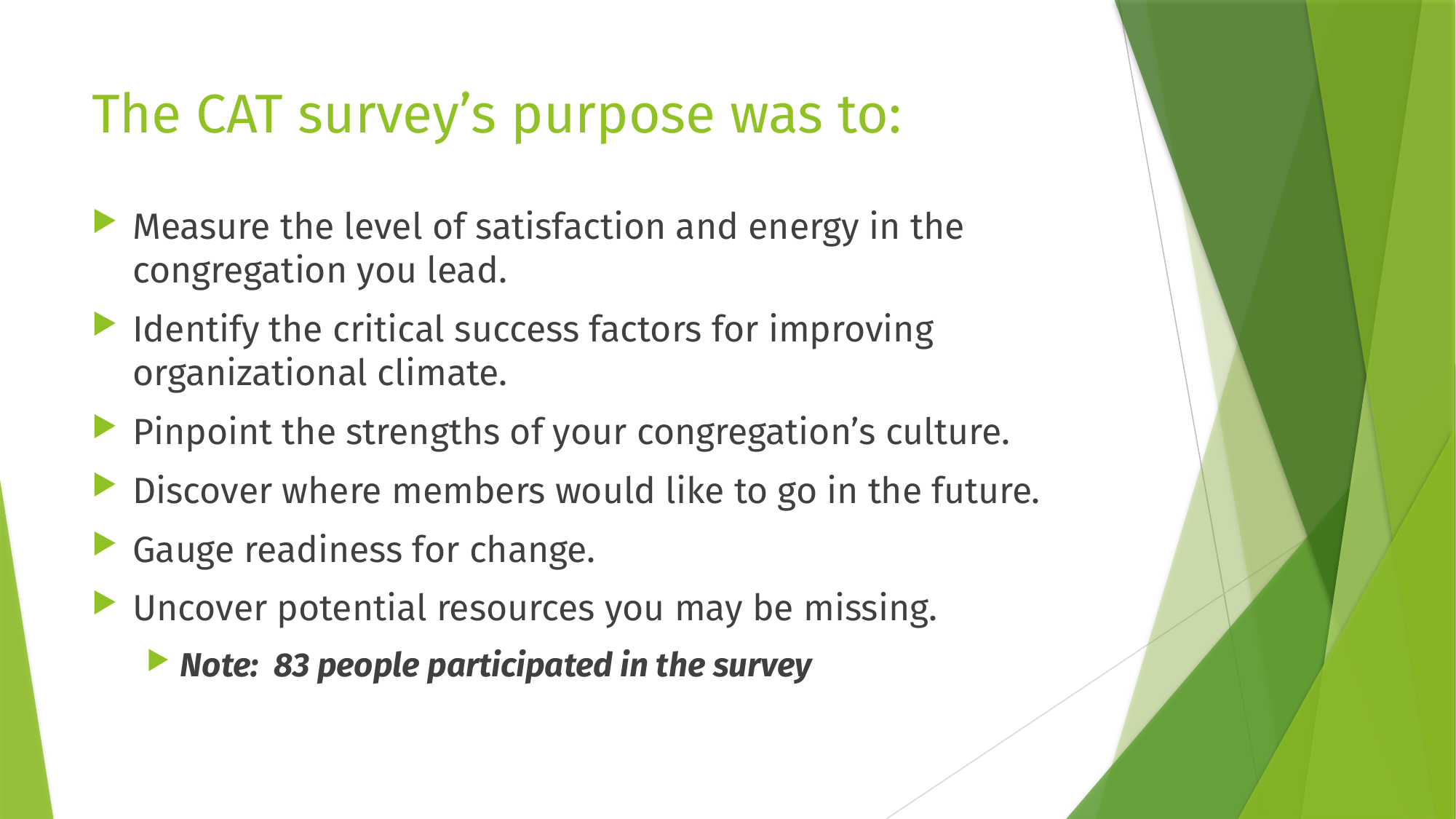

# The CAT survey’s purpose was to:
Measure the level of satisfaction and energy in the congregation you lead.
Identify the critical success factors for improving organizational climate.
Pinpoint the strengths of your congregation’s culture.
Discover where members would like to go in the future.
Gauge readiness for change.
Uncover potential resources you may be missing.
Note:  83 people participated in the survey